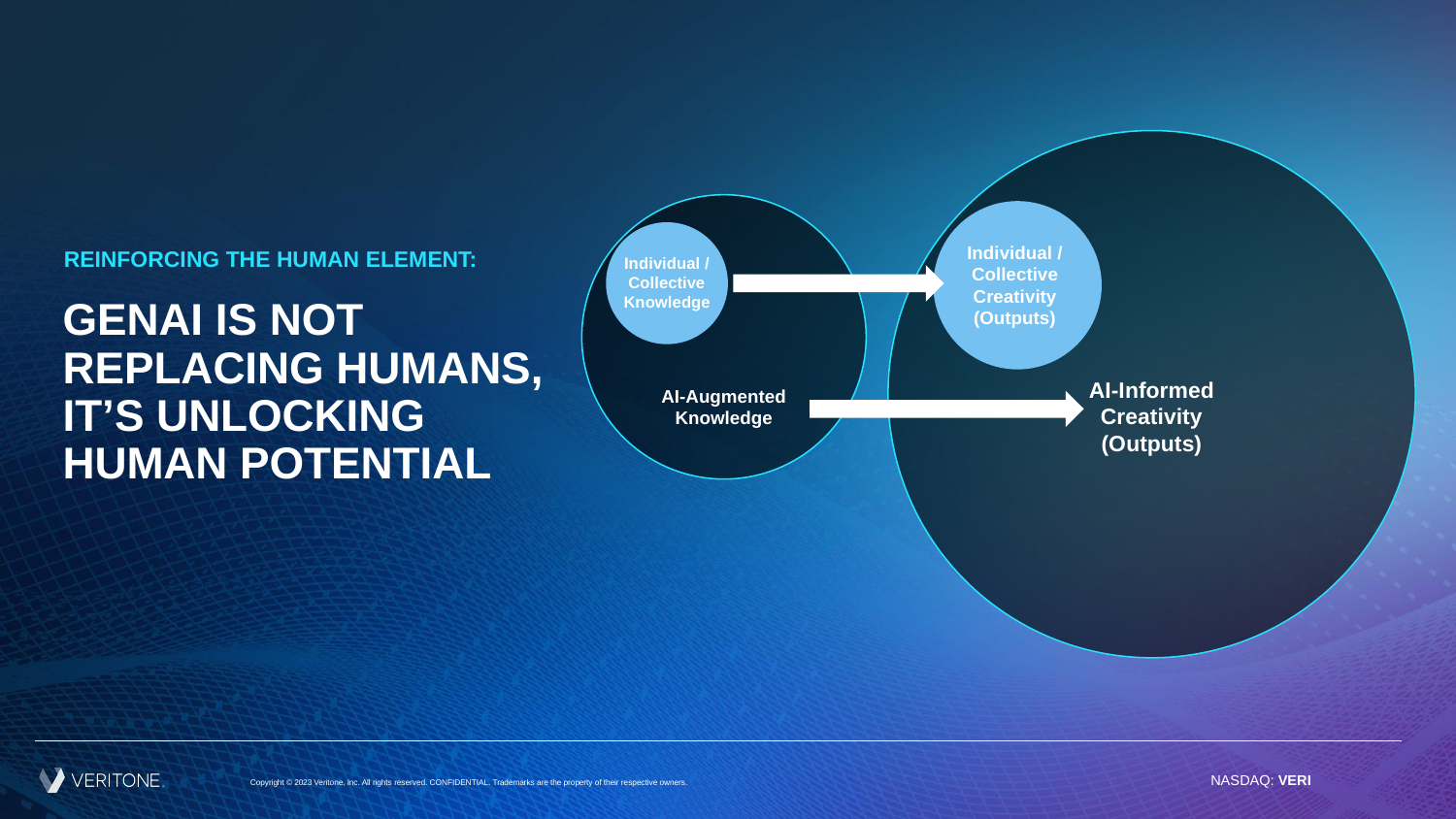

Individual / Collective Creativity (Outputs)
Individual /
Collective Knowledge
REINFORCING THE HUMAN ELEMENT:

GENAI IS NOT REPLACING HUMANS, IT’S UNLOCKING HUMAN POTENTIAL
AI-Informed Creativity (Outputs)
AI-Augmented Knowledge